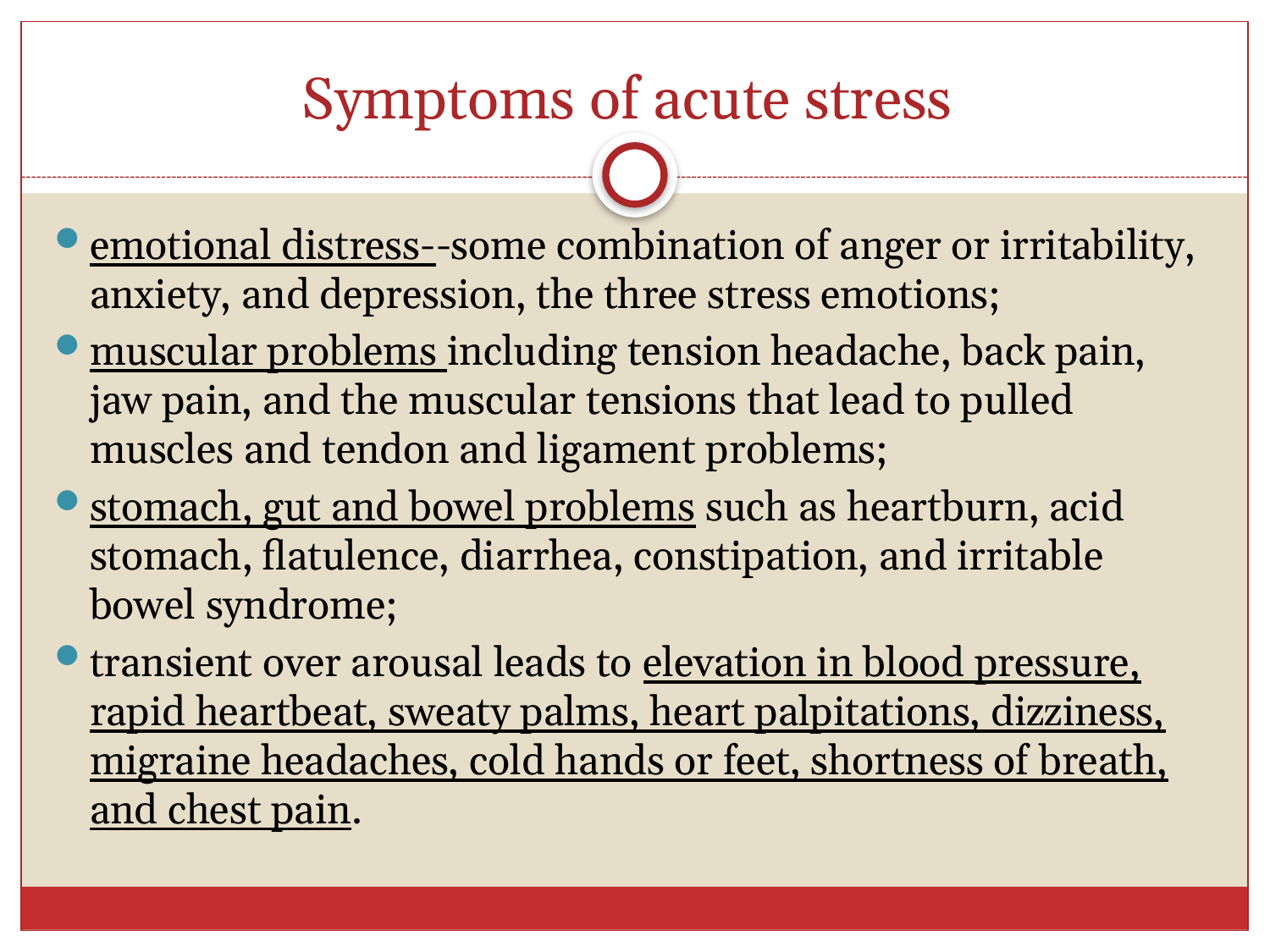

# Symptoms of acute stress
emotional distress--some combination of anger or irritability, anxiety, and depression, the three stress emotions;
muscular problems including tension headache, back pain, jaw pain, and the muscular tensions that lead to pulled muscles and tendon and ligament problems;
stomach, gut and bowel problems such as heartburn, acid stomach, flatulence, diarrhea, constipation, and irritable bowel syndrome;
transient over arousal leads to elevation in blood pressure, rapid heartbeat, sweaty palms, heart palpitations, dizziness, migraine headaches, cold hands or feet, shortness of breath, and chest pain.